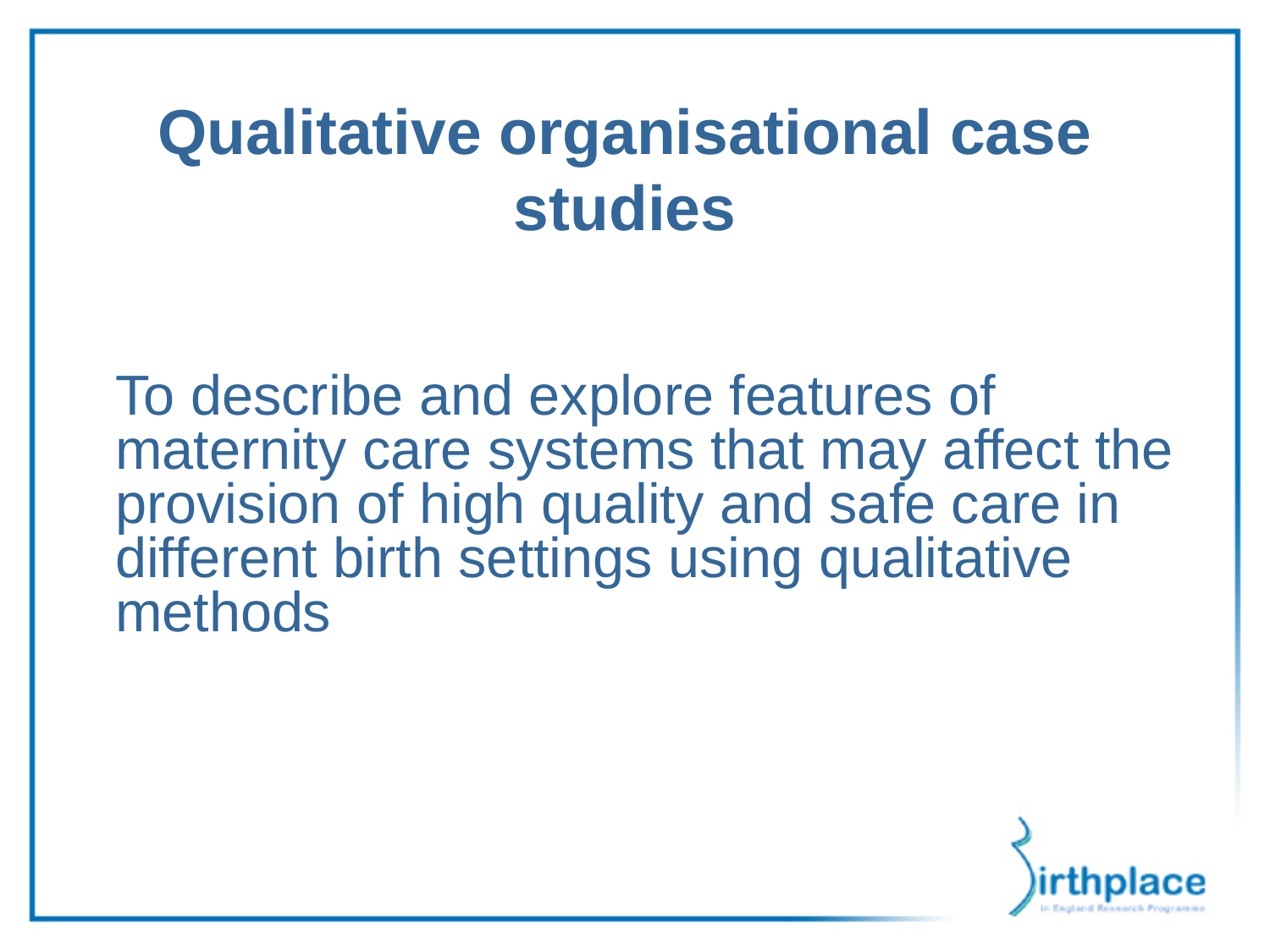

Qualitative organisational case studies

	To describe and explore features of maternity care systems that may affect the provision of high quality and safe care in different birth settings using qualitative methods